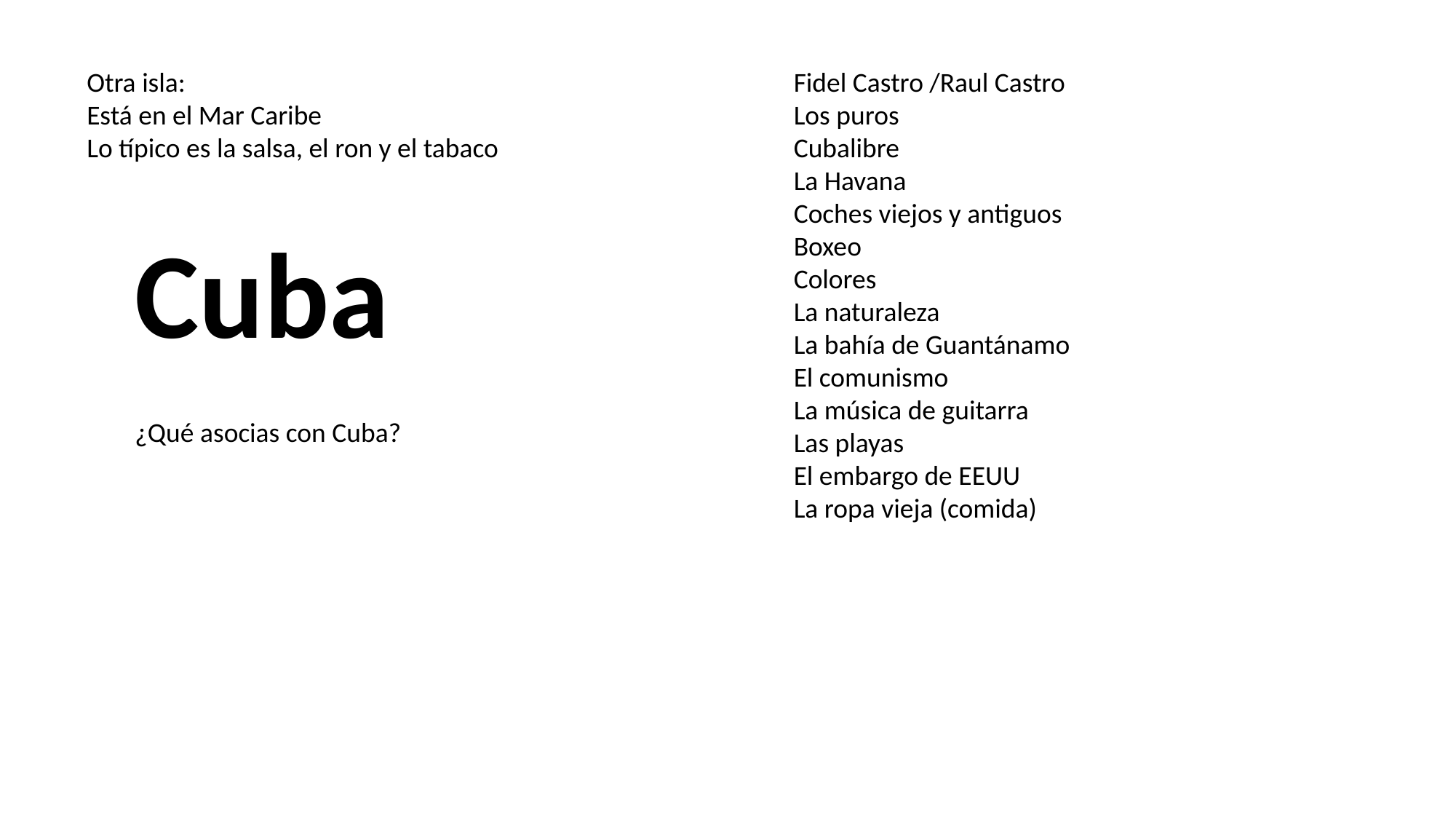

Otra isla:
Está en el Mar Caribe
Lo típico es la salsa, el ron y el tabaco
Fidel Castro /Raul Castro
Los puros
Cubalibre
La Havana
Coches viejos y antiguos
Boxeo
Colores
La naturaleza
La bahía de Guantánamo
El comunismo
La música de guitarra
Las playas
El embargo de EEUU
La ropa vieja (comida)

Cuba

¿Qué asocias con Cuba?